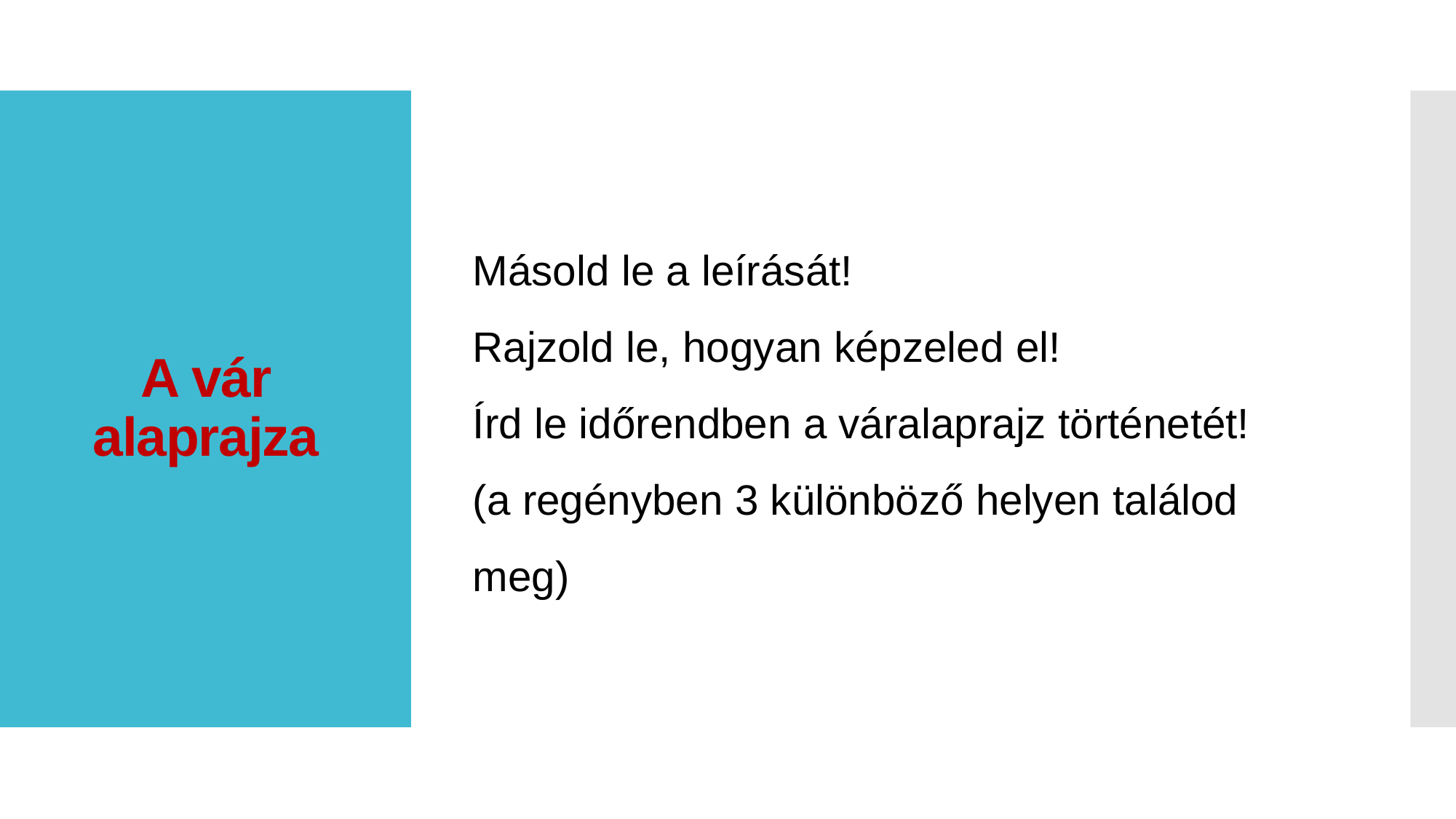

# A vár alaprajza
Másold le a leírását!
Rajzold le, hogyan képzeled el!
Írd le időrendben a váralaprajz történetét!
(a regényben 3 különböző helyen találod meg)